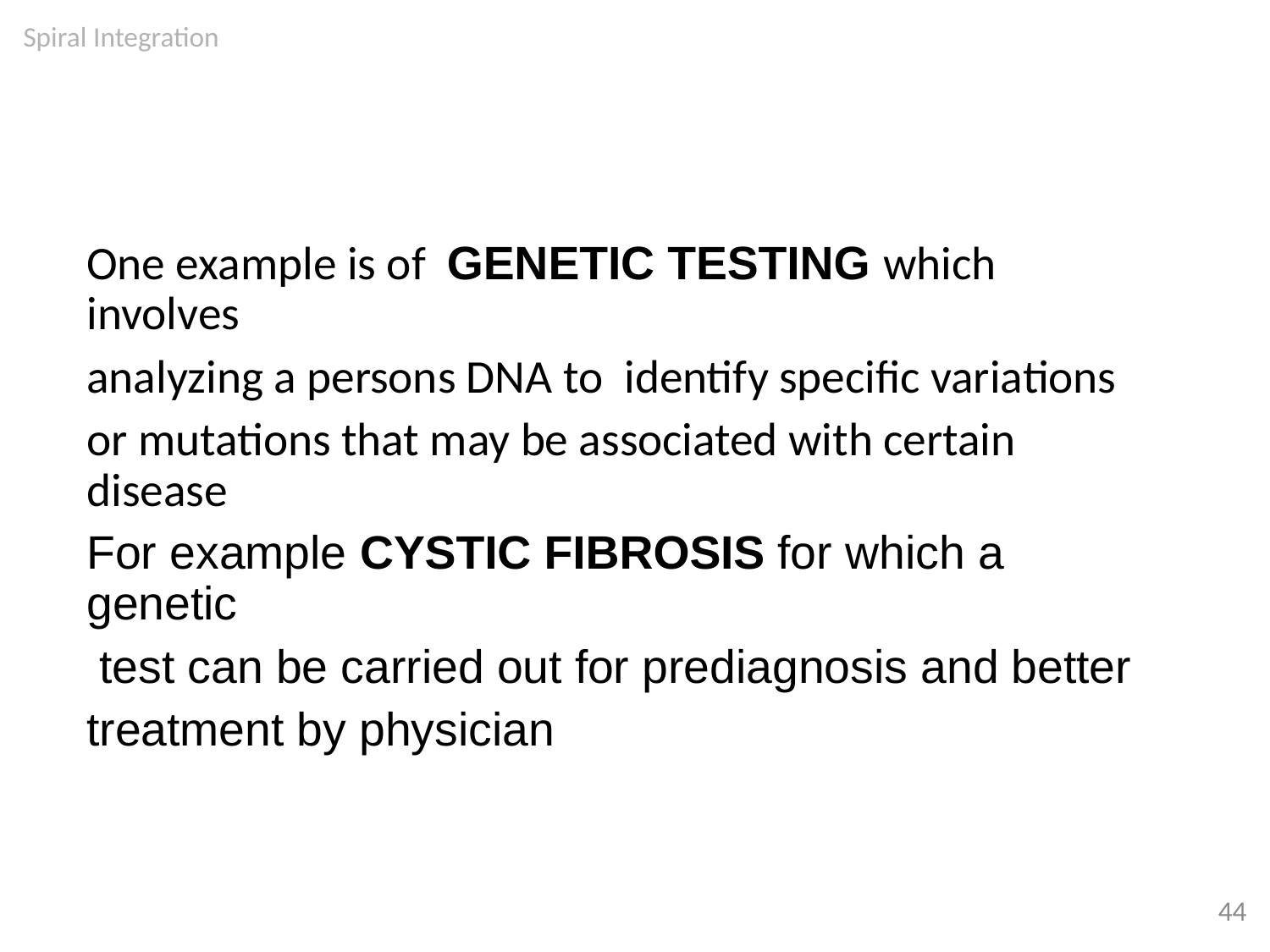

Spiral Integration
One example is of  GENETIC TESTING which involves
analyzing a persons DNA to  identify specific variations
or mutations that may be associated with certain disease
For example CYSTIC FIBROSIS for which a genetic
 test can be carried out for prediagnosis and better
treatment by physician

44